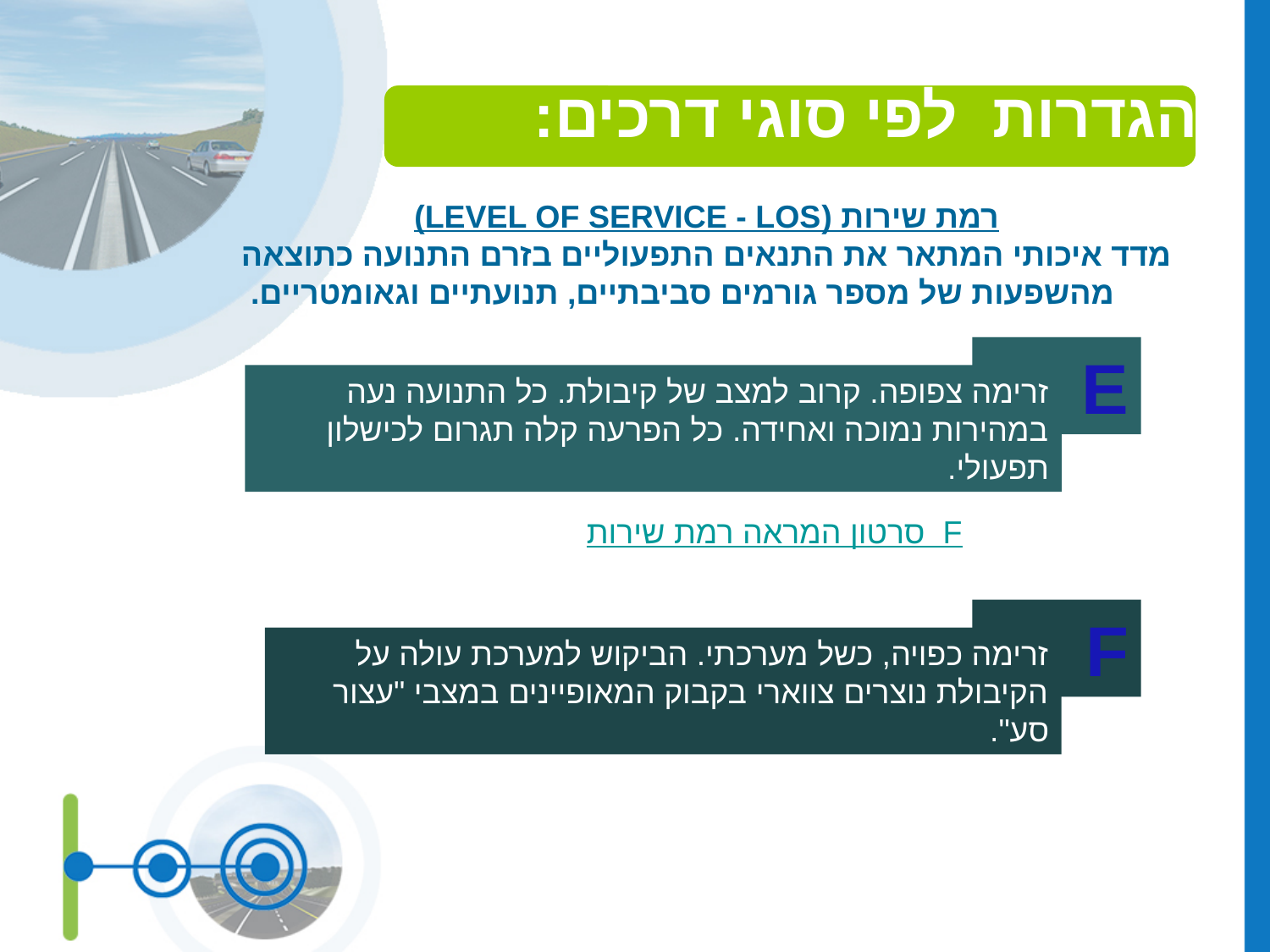

הגדרות  לפי סוגי דרכים:

רמת שירות (LEVEL OF SERVICE - LOS)
מדד איכותי המתאר את התנאים התפעוליים בזרם התנועה כתוצאה מהשפעות של מספר גורמים סביבתיים, תנועתיים וגאומטריים.
E
זרימה צפופה. קרוב למצב של קיבולת. כל התנועה נעה במהירות נמוכה ואחידה. כל הפרעה קלה תגרום לכישלון תפעולי.
סרטון המראה רמת שירות  F
F
זרימה כפויה, כשל מערכתי. הביקוש למערכת עולה על הקיבולת נוצרים צווארי בקבוק המאופיינים במצבי "עצור סע".